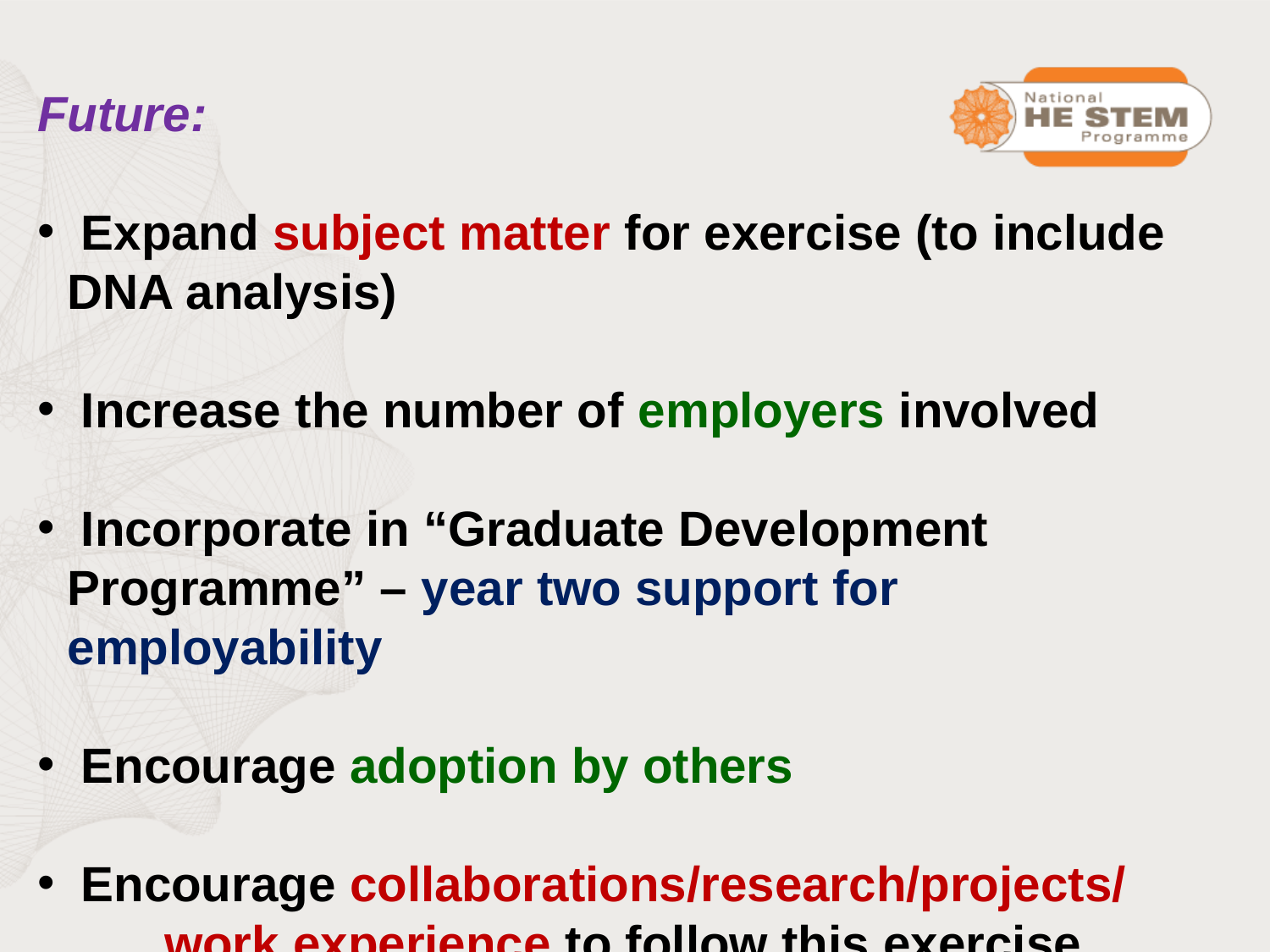

Future:

 Expand subject matter for exercise (to include DNA analysis)

 Increase the number of employers involved

 Incorporate in “Graduate Development Programme” – year two support for employability

 Encourage adoption by others

 Encourage collaborations/research/projects/
	work experience to follow this exercise